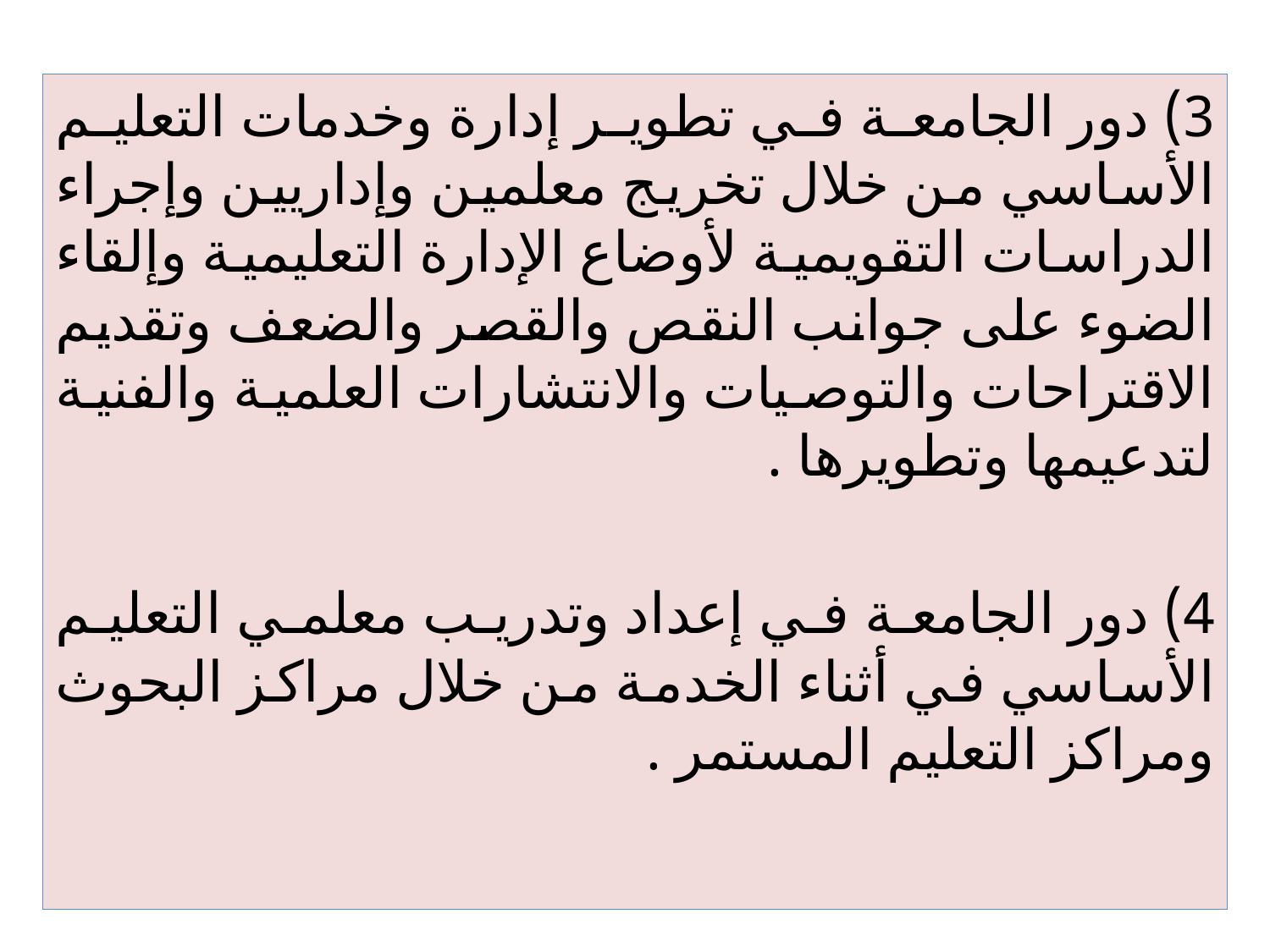

3) دور الجامعة في تطوير إدارة وخدمات التعليم الأساسي من خلال تخريج معلمين وإداريين وإجراء الدراسات التقويمية لأوضاع الإدارة التعليمية وإلقاء الضوء على جوانب النقص والقصر والضعف وتقديم الاقتراحات والتوصيات والانتشارات العلمية والفنية لتدعيمها وتطويرها .

4) دور الجامعة في إعداد وتدريب معلمي التعليم الأساسي في أثناء الخدمة من خلال مراكز البحوث ومراكز التعليم المستمر .